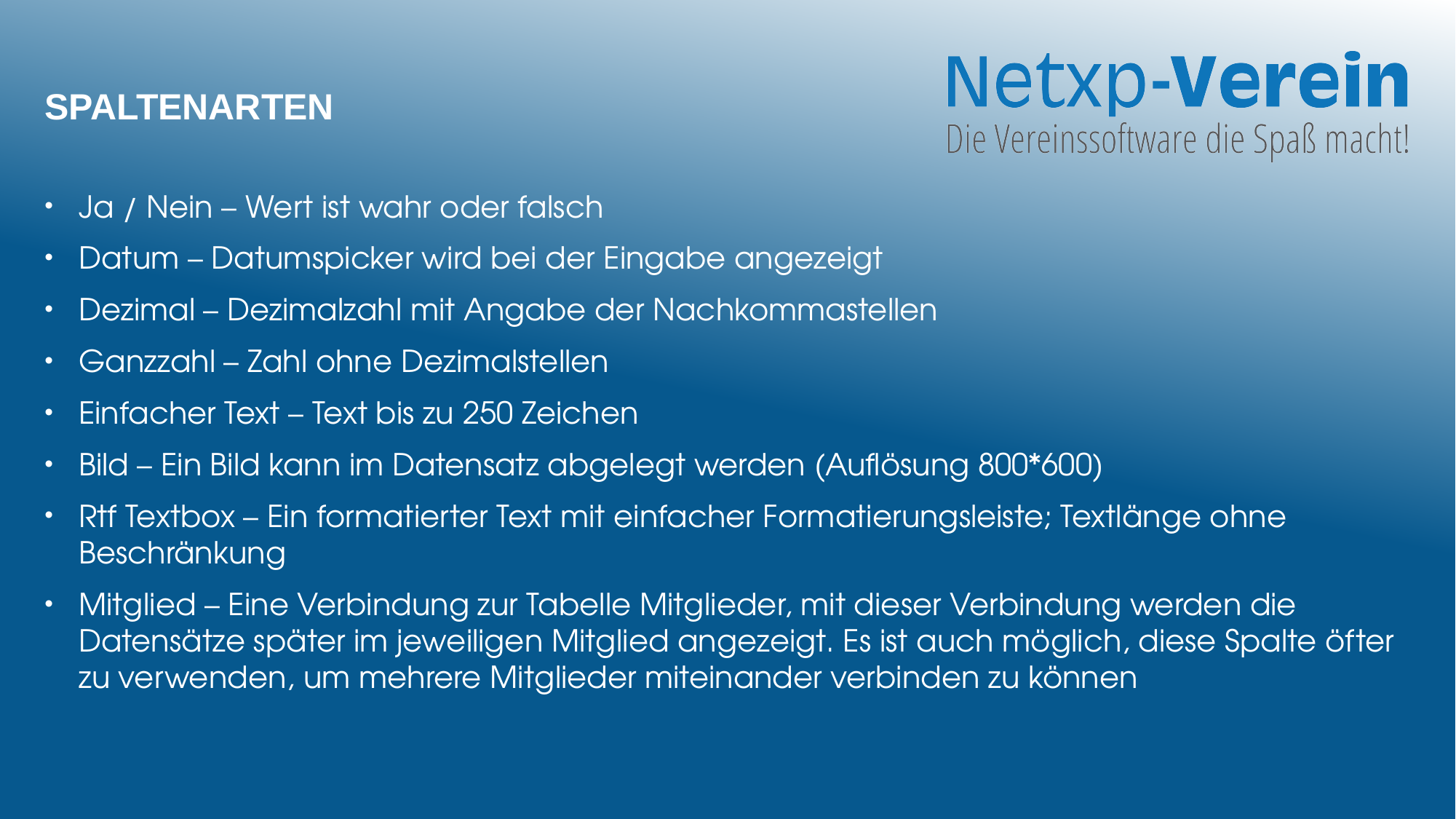

# Spaltenarten
Ja / Nein – Wert ist wahr oder falsch
Datum – Datumspicker wird bei der Eingabe angezeigt
Dezimal – Dezimalzahl mit Angabe der Nachkommastellen
Ganzzahl – Zahl ohne Dezimalstellen
Einfacher Text – Text bis zu 250 Zeichen
Bild – Ein Bild kann im Datensatz abgelegt werden (Auflösung 800*600)
Rtf Textbox – Ein formatierter Text mit einfacher Formatierungsleiste; Textlänge ohne Beschränkung
Mitglied – Eine Verbindung zur Tabelle Mitglieder, mit dieser Verbindung werden die Datensätze später im jeweiligen Mitglied angezeigt. Es ist auch möglich, diese Spalte öfter zu verwenden, um mehrere Mitglieder miteinander verbinden zu können